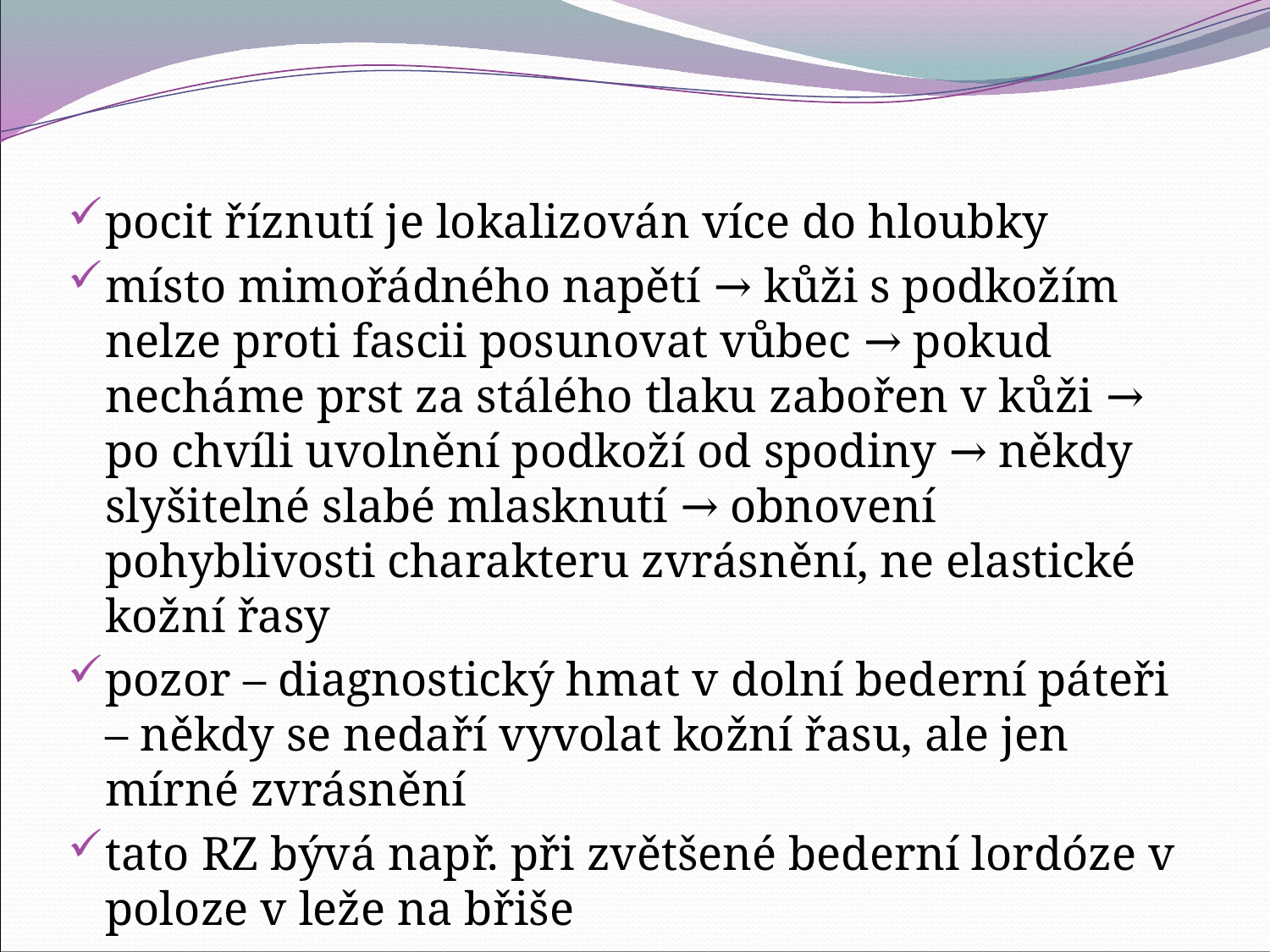

#
pocit říznutí je lokalizován více do hloubky
místo mimořádného napětí → kůži s podkožím nelze proti fascii posunovat vůbec → pokud necháme prst za stálého tlaku zabořen v kůži → po chvíli uvolnění podkoží od spodiny → někdy slyšitelné slabé mlasknutí → obnovení pohyblivosti charakteru zvrásnění, ne elastické kožní řasy
pozor – diagnostický hmat v dolní bederní páteři – někdy se nedaří vyvolat kožní řasu, ale jen mírné zvrásnění
tato RZ bývá např. při zvětšené bederní lordóze v poloze v leže na břiše